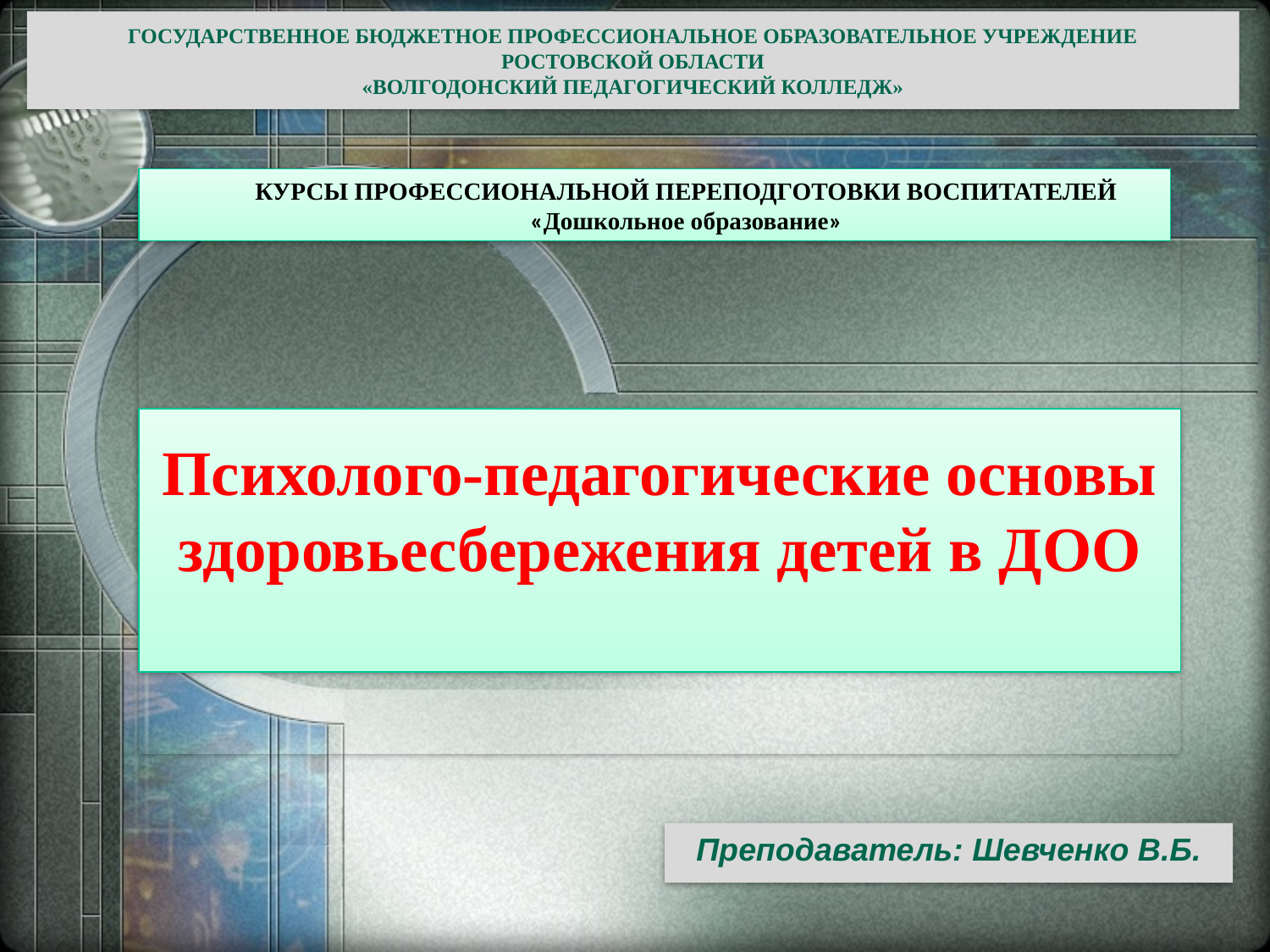

# государственное бюджетное ПРОФЕССИОНАЛЬНОЕ образовательное учреждение Ростовской области «волгодонский педагогический колледж»

КУРСЫ ПРОФЕССИОНАЛЬНОЙ ПЕРЕПОДГОТОВКИ ВОСПИТАТЕЛЕЙ
«Дошкольное образование»

Психолого-педагогические основы здоровьесбережения детей в ДОО

Преподаватель: Шевченко В.Б.